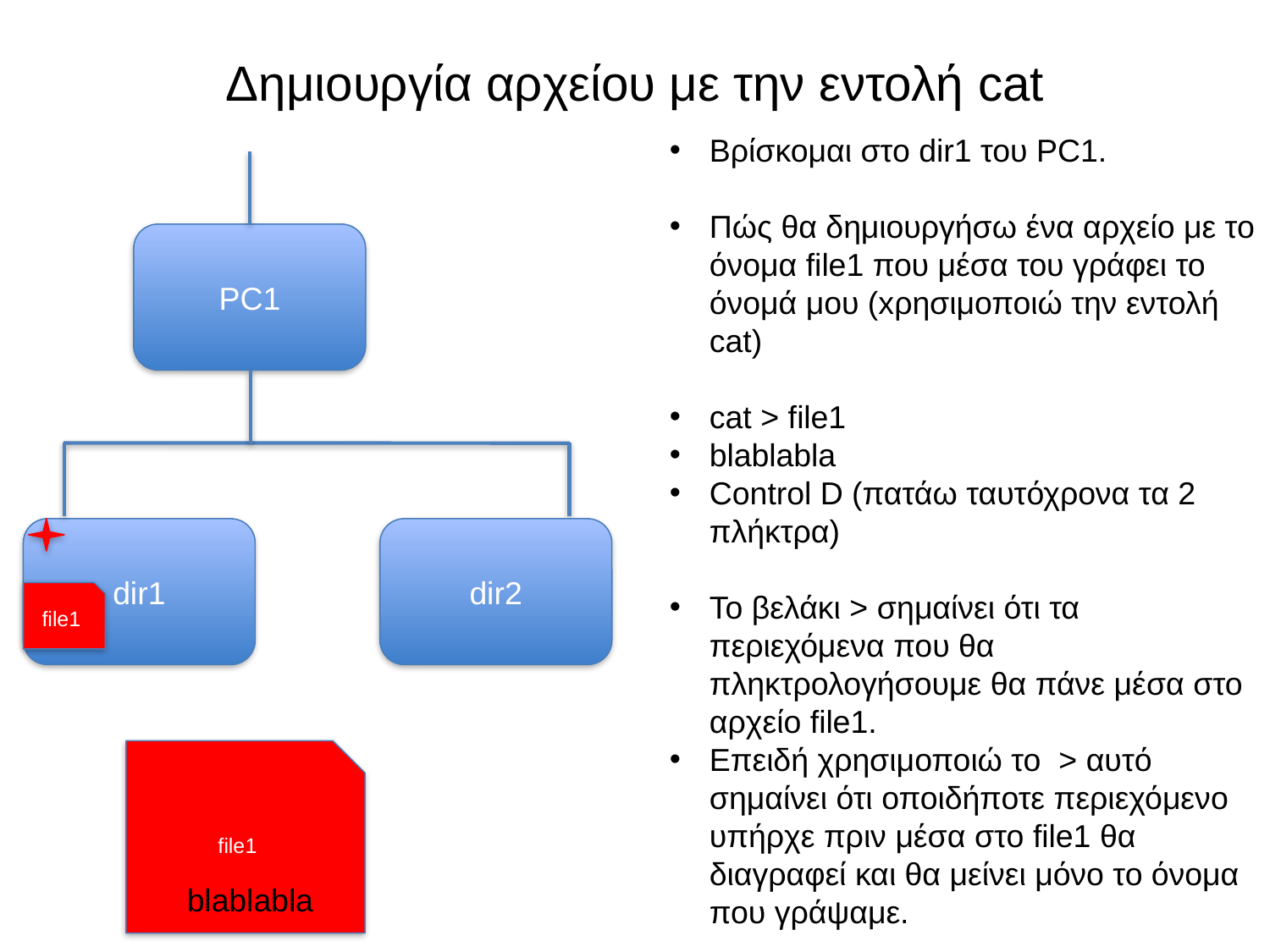

# Δημιουργία αρχείου με την εντολή cat
Βρίσκομαι στο dir1 του PC1.

Πώς θα δημιουργήσω ένα αρχείο με το όνομα file1 που μέσα του γράφει το όνομά μου (xρησιμοποιώ την εντολή cat)

cat > file1
blablabla
Control D (πατάω ταυτόχρονα τα 2 πλήκτρα)

Το βελάκι > σημαίνει ότι τα περιεχόμενα που θα πληκτρολογήσουμε θα πάνε μέσα στο αρχείο file1.
Επειδή χρησιμοποιώ το  > αυτό σημαίνει ότι οποιδήποτε περιεχόμενο υπήρχε πριν μέσα στο file1 θα διαγραφεί και θα μείνει μόνο το όνομα που γράψαμε.
PC1
dir1

dir2
file1
file1
blablabla